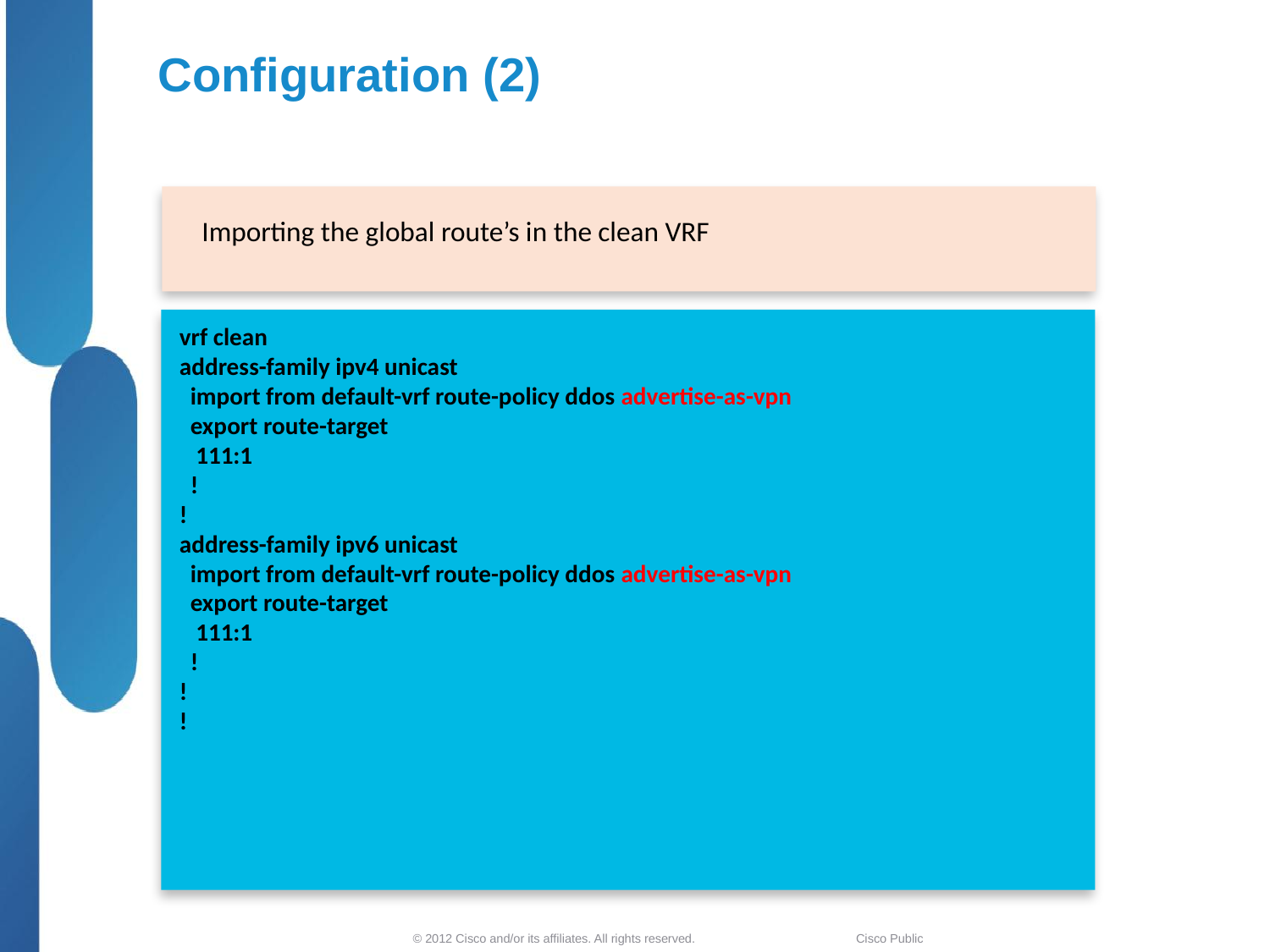

# Configuration (2)

Importing the global route’s in the clean VRF

vrf clean
address-family ipv4 unicast
  import from default-vrf route-policy ddos advertise-as-vpn
  export route-target
   111:1
  !
!
address-family ipv6 unicast
  import from default-vrf route-policy ddos advertise-as-vpn
  export route-target
   111:1
  !
!
!